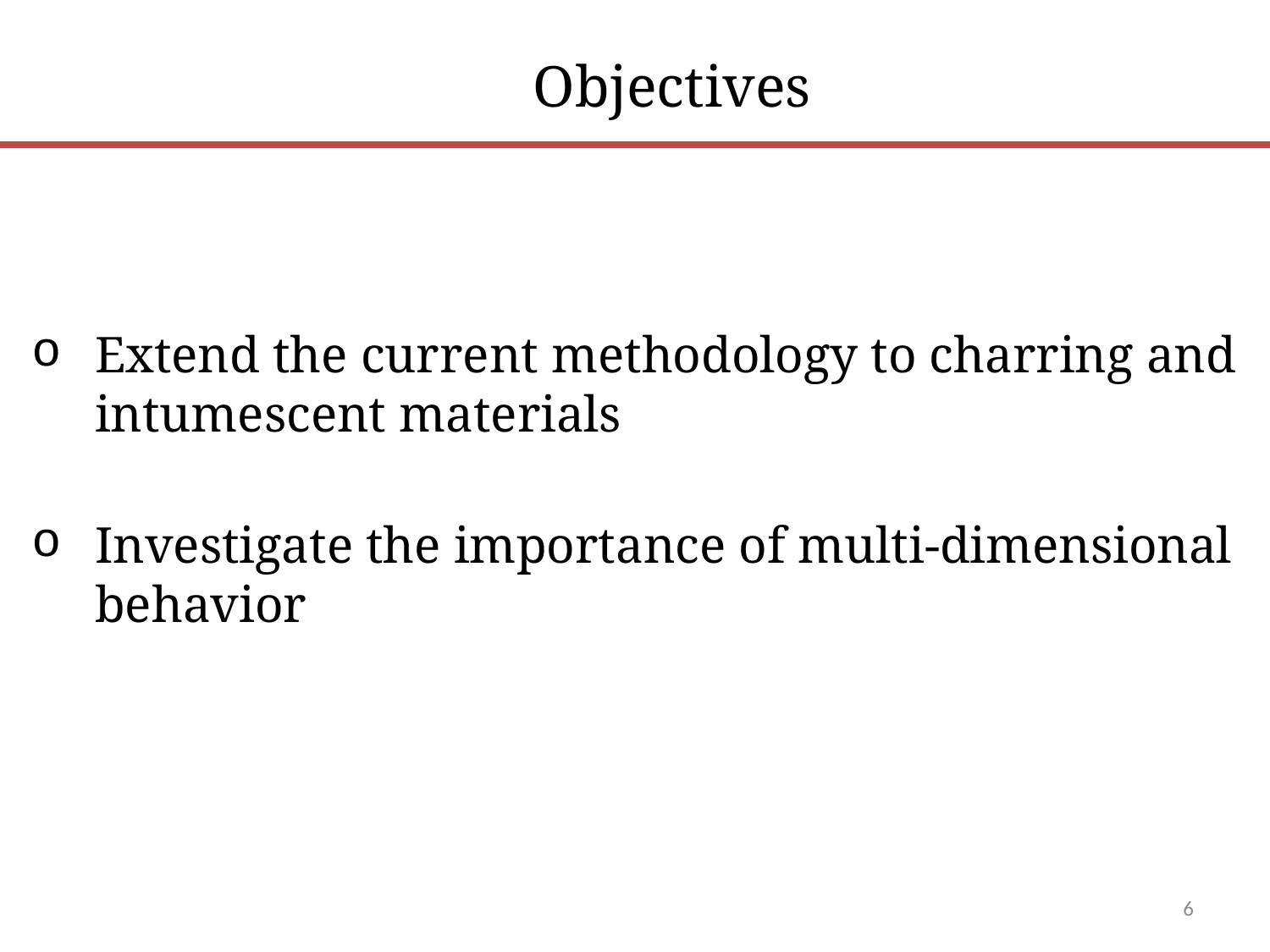

Objectives
Extend the current methodology to charring and intumescent materials
Investigate the importance of multi-dimensional behavior
6